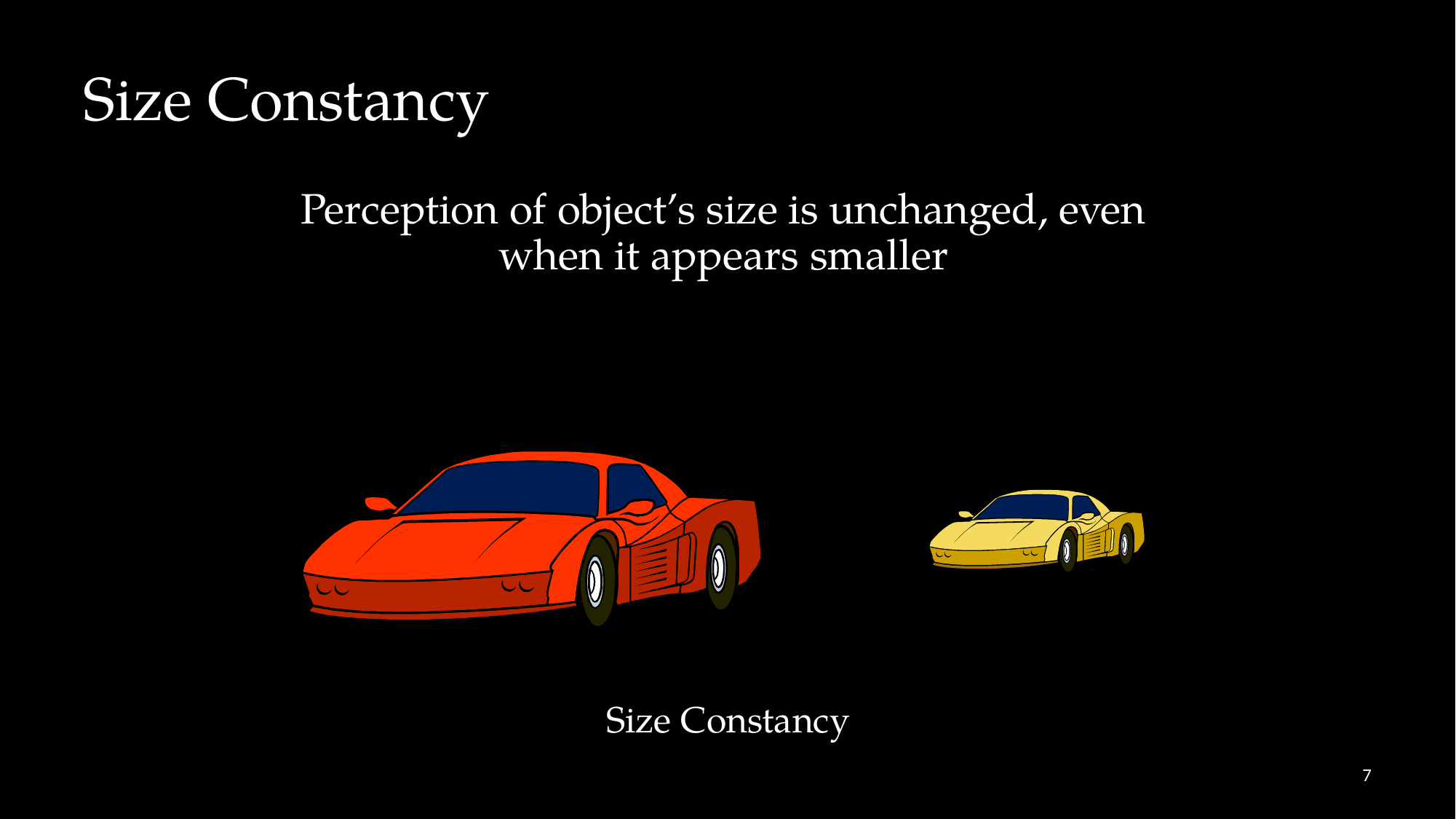

# Size Constancy
Perception of object’s size is unchanged, even when it appears smaller

Size Constancy
7